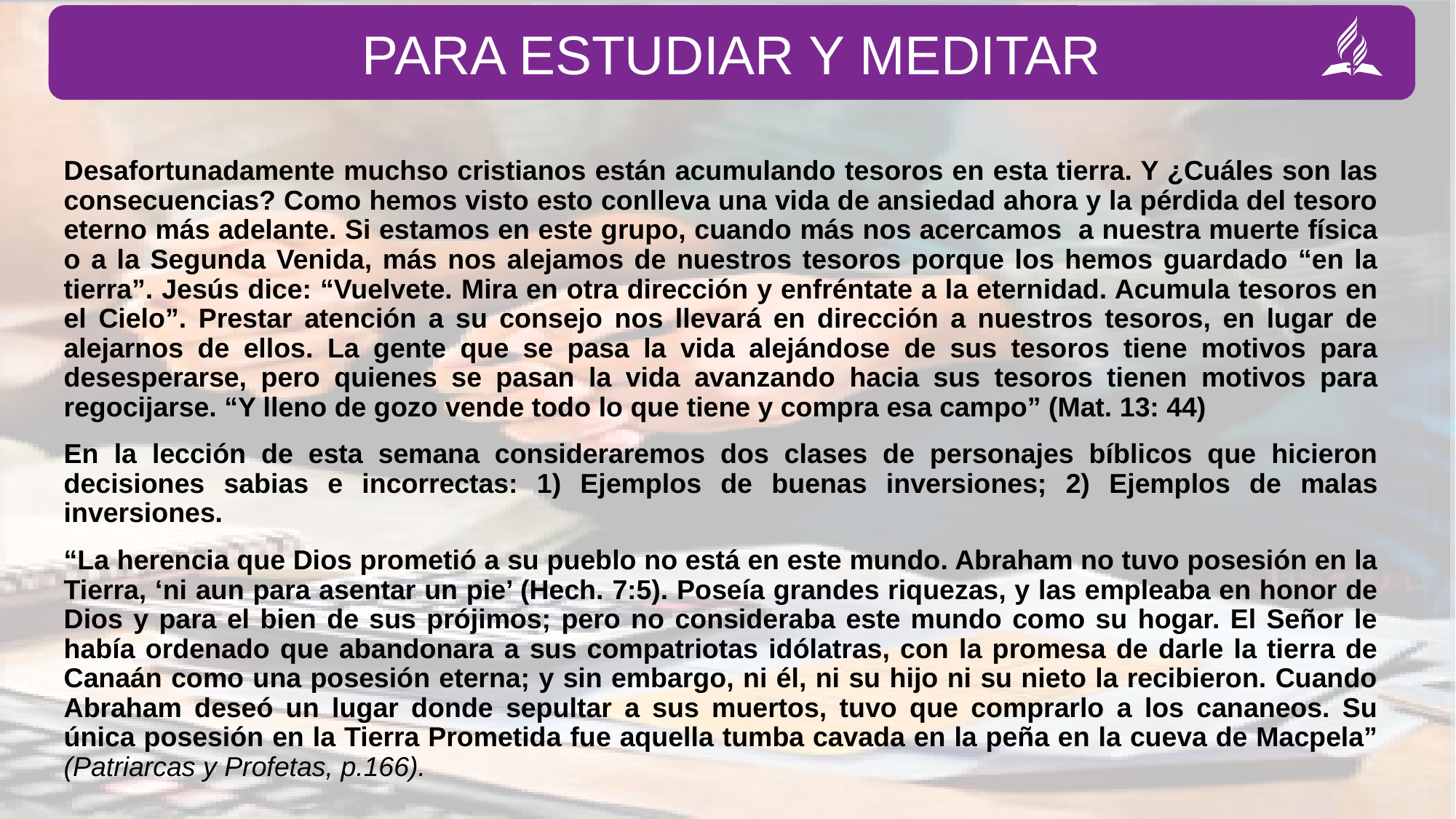

Desafortunadamente muchso cristianos están acumulando tesoros en esta tierra. Y ¿Cuáles son las consecuencias? Como hemos visto esto conlleva una vida de ansiedad ahora y la pérdida del tesoro eterno más adelante. Si estamos en este grupo, cuando más nos acercamos  a nuestra muerte física o a la Segunda Venida, más nos alejamos de nuestros tesoros porque los hemos guardado “en la tierra”. Jesús dice: “Vuelvete. Mira en otra dirección y enfréntate a la eternidad. Acumula tesoros en el Cielo”. Prestar atención a su consejo nos llevará en dirección a nuestros tesoros, en lugar de alejarnos de ellos. La gente que se pasa la vida alejándose de sus tesoros tiene motivos para desesperarse, pero quienes se pasan la vida avanzando hacia sus tesoros tienen motivos para regocijarse. “Y lleno de gozo vende todo lo que tiene y compra esa campo” (Mat. 13: 44)
En la lección de esta semana consideraremos dos clases de personajes bíblicos que hicieron decisiones sabias e incorrectas: 1) Ejemplos de buenas inversiones; 2) Ejemplos de malas inversiones.
“La herencia que Dios prometió a su pueblo no está en este mundo. Abraham no tuvo posesión en la Tierra, ‘ni aun para asentar un pie’ (Hech. 7:5). Poseía grandes riquezas, y las empleaba en honor de Dios y para el bien de sus prójimos; pero no consideraba este mundo como su hogar. El Señor le había ordenado que abandonara a sus compatriotas idólatras, con la promesa de darle la tierra de Canaán como una posesión eterna; y sin embargo, ni él, ni su hijo ni su nieto la recibieron. Cuando Abraham deseó un lugar donde sepultar a sus muertos, tuvo que comprarlo a los cananeos. Su única posesión en la Tierra Prometida fue aquella tumba cavada en la peña en la cueva de Macpela” (Patriarcas y Profetas, p.166).